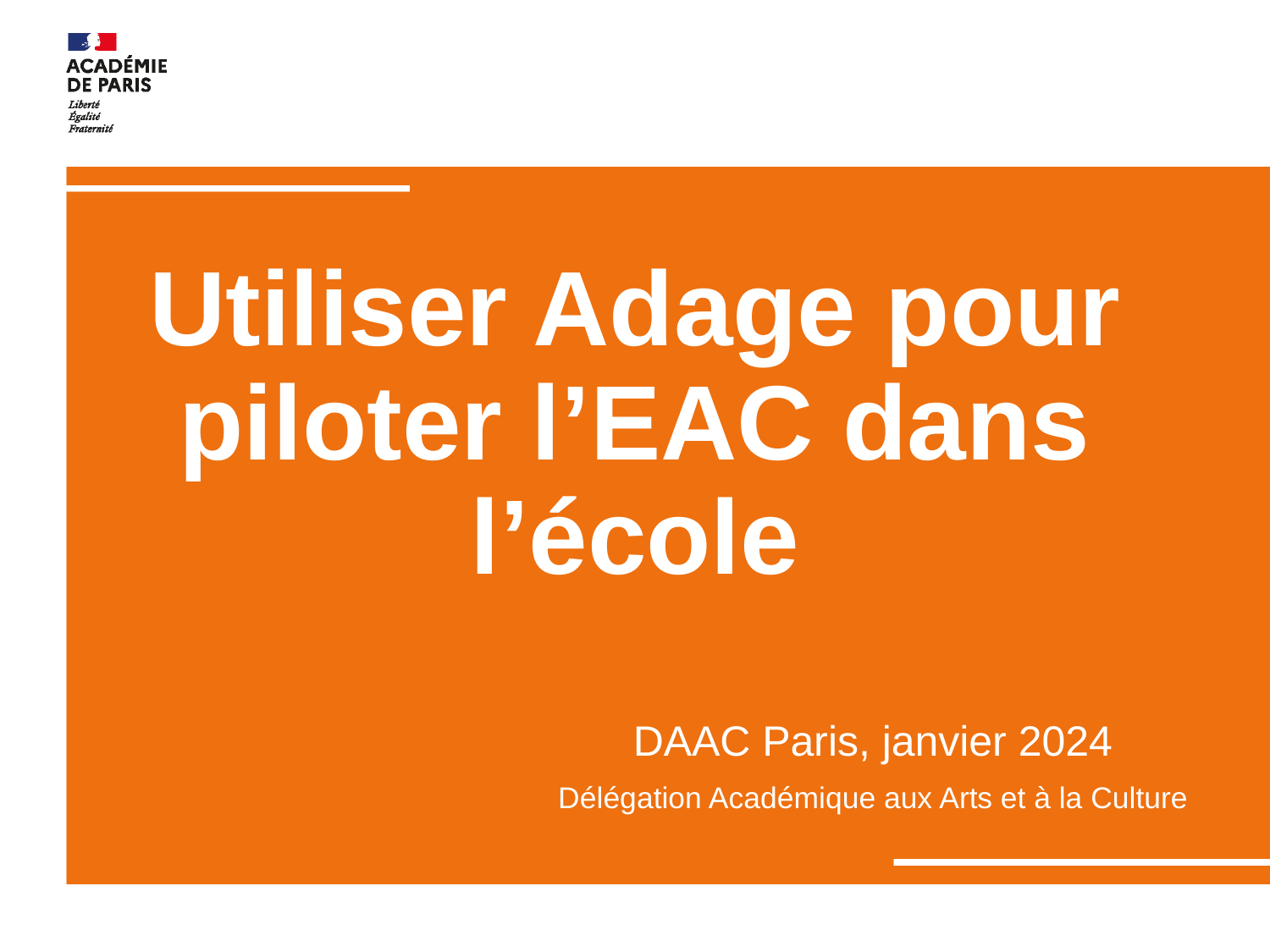

# Utiliser Adage pour piloter l’EAC dans l’école
DAAC Paris, janvier 2024
Délégation Académique aux Arts et à la Culture